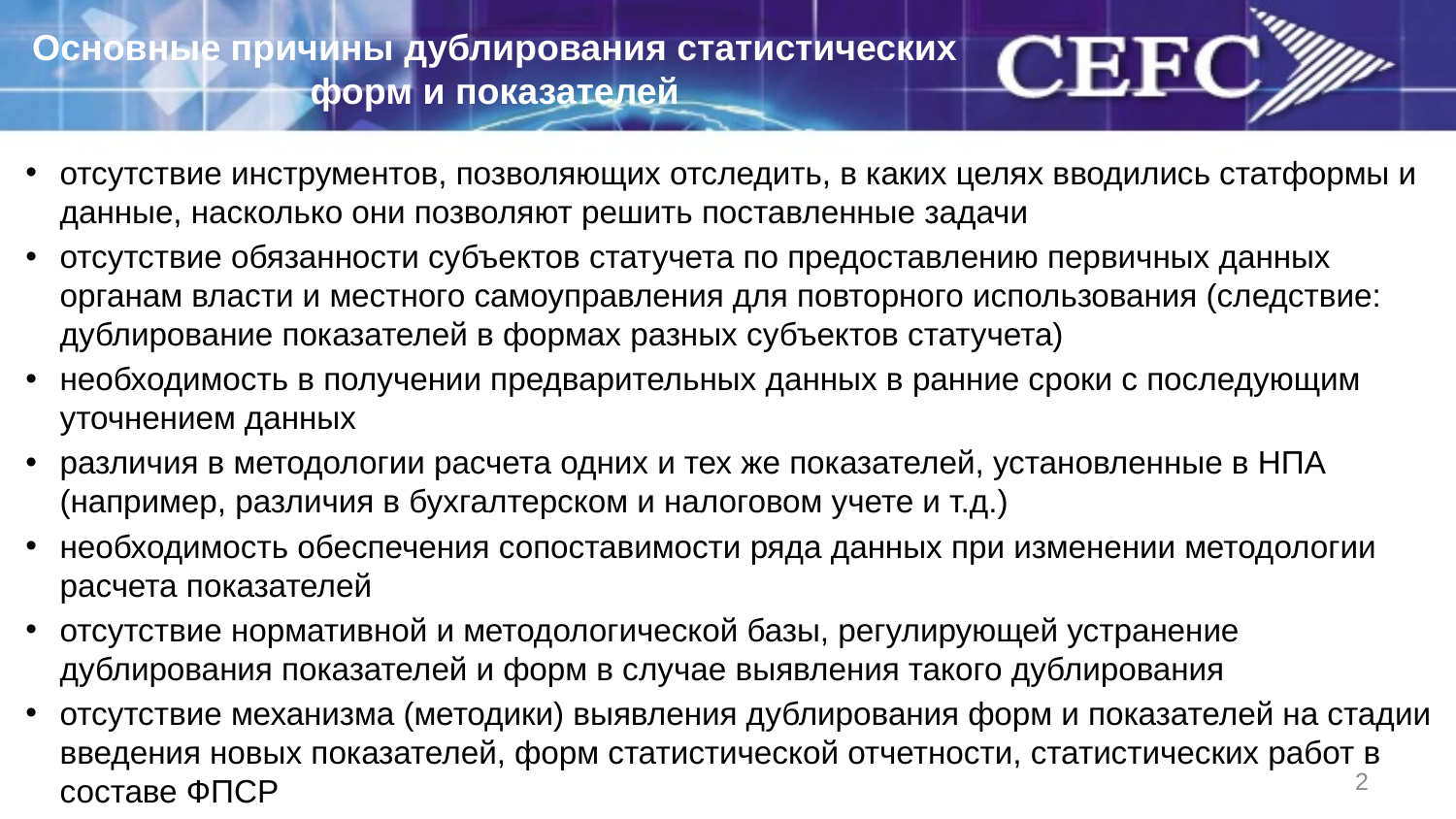

# Основные причины дублирования статистических форм и показателей
отсутствие инструментов, позволяющих отследить, в каких целях вводились статформы и данные, насколько они позволяют решить поставленные задачи
отсутствие обязанности субъектов статучета по предоставлению первичных данных органам власти и местного самоуправления для повторного использования (следствие: дублирование показателей в формах разных субъектов статучета)
необходимость в получении предварительных данных в ранние сроки с последующим уточнением данных
различия в методологии расчета одних и тех же показателей, установленные в НПА (например, различия в бухгалтерском и налоговом учете и т.д.)
необходимость обеспечения сопоставимости ряда данных при изменении методологии расчета показателей
отсутствие нормативной и методологической базы, регулирующей устранение дублирования показателей и форм в случае выявления такого дублирования
отсутствие механизма (методики) выявления дублирования форм и показателей на стадии введения новых показателей, форм статистической отчетности, статистических работ в составе ФПСР
2